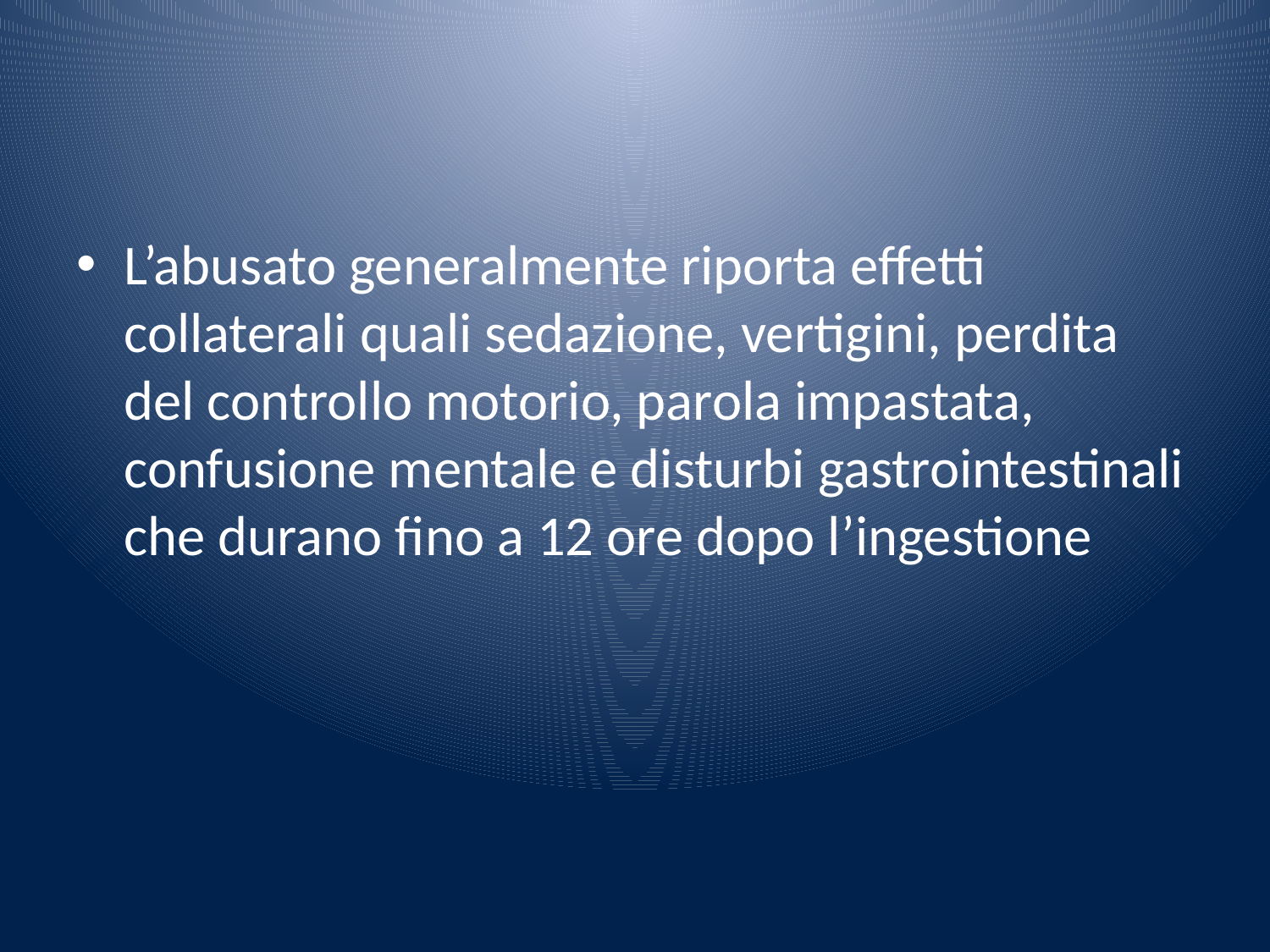

L’abusato generalmente riporta effetti collaterali quali sedazione, vertigini, perdita del controllo motorio, parola impastata, confusione mentale e disturbi gastrointestinali che durano fino a 12 ore dopo l’ingestione